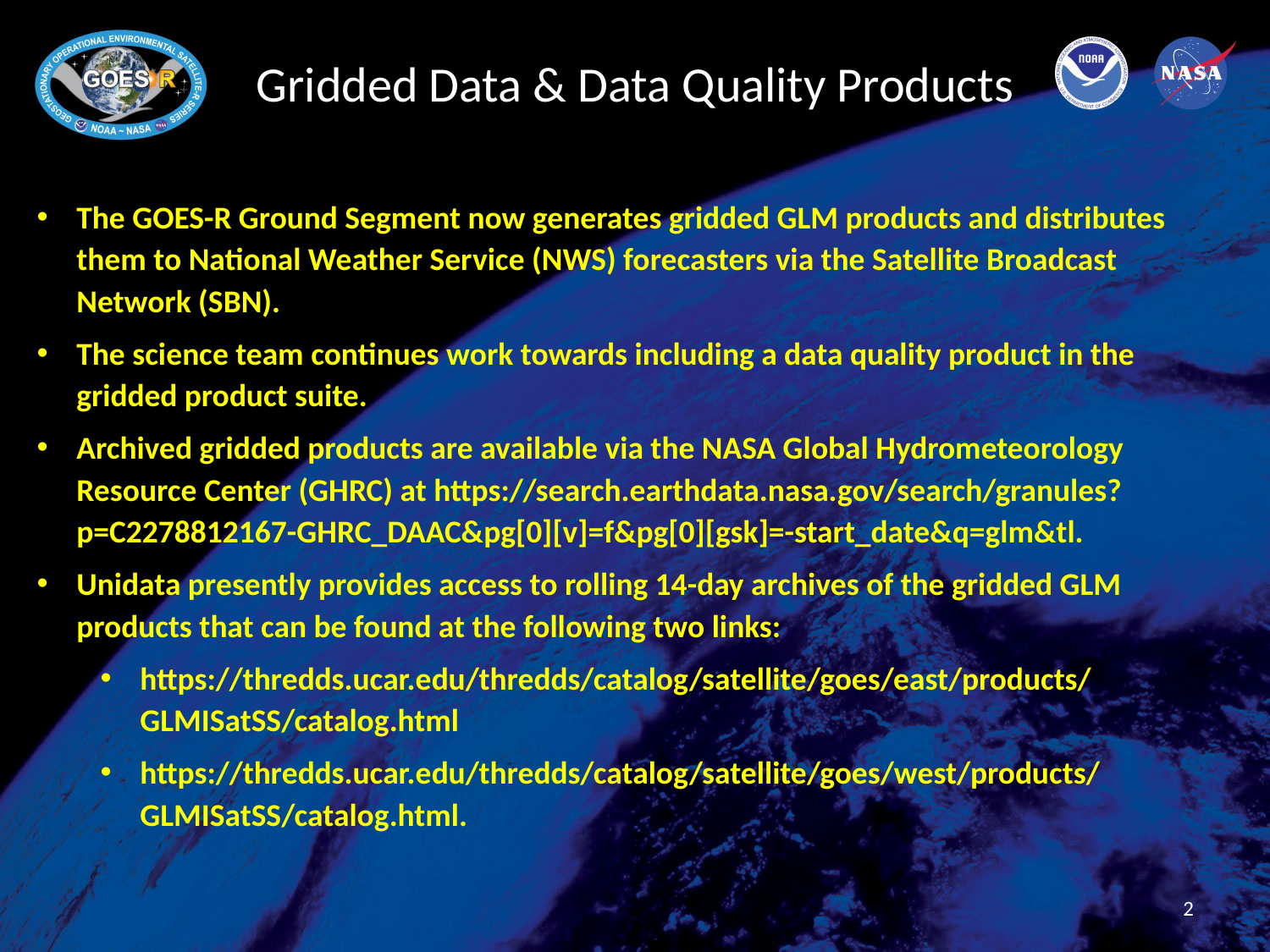

# Gridded Data & Data Quality Products
The GOES-R Ground Segment now generates gridded GLM products and distributes them to National Weather Service (NWS) forecasters via the Satellite Broadcast Network (SBN).
The science team continues work towards including a data quality product in the gridded product suite.
Archived gridded products are available via the NASA Global Hydrometeorology Resource Center (GHRC) at https://search.earthdata.nasa.gov/search/granules?p=C2278812167-GHRC_DAAC&pg[0][v]=f&pg[0][gsk]=-start_date&q=glm&tl.
Unidata presently provides access to rolling 14-day archives of the gridded GLM products that can be found at the following two links:
https://thredds.ucar.edu/thredds/catalog/satellite/goes/east/products/GLMISatSS/catalog.html
https://thredds.ucar.edu/thredds/catalog/satellite/goes/west/products/GLMISatSS/catalog.html.

2